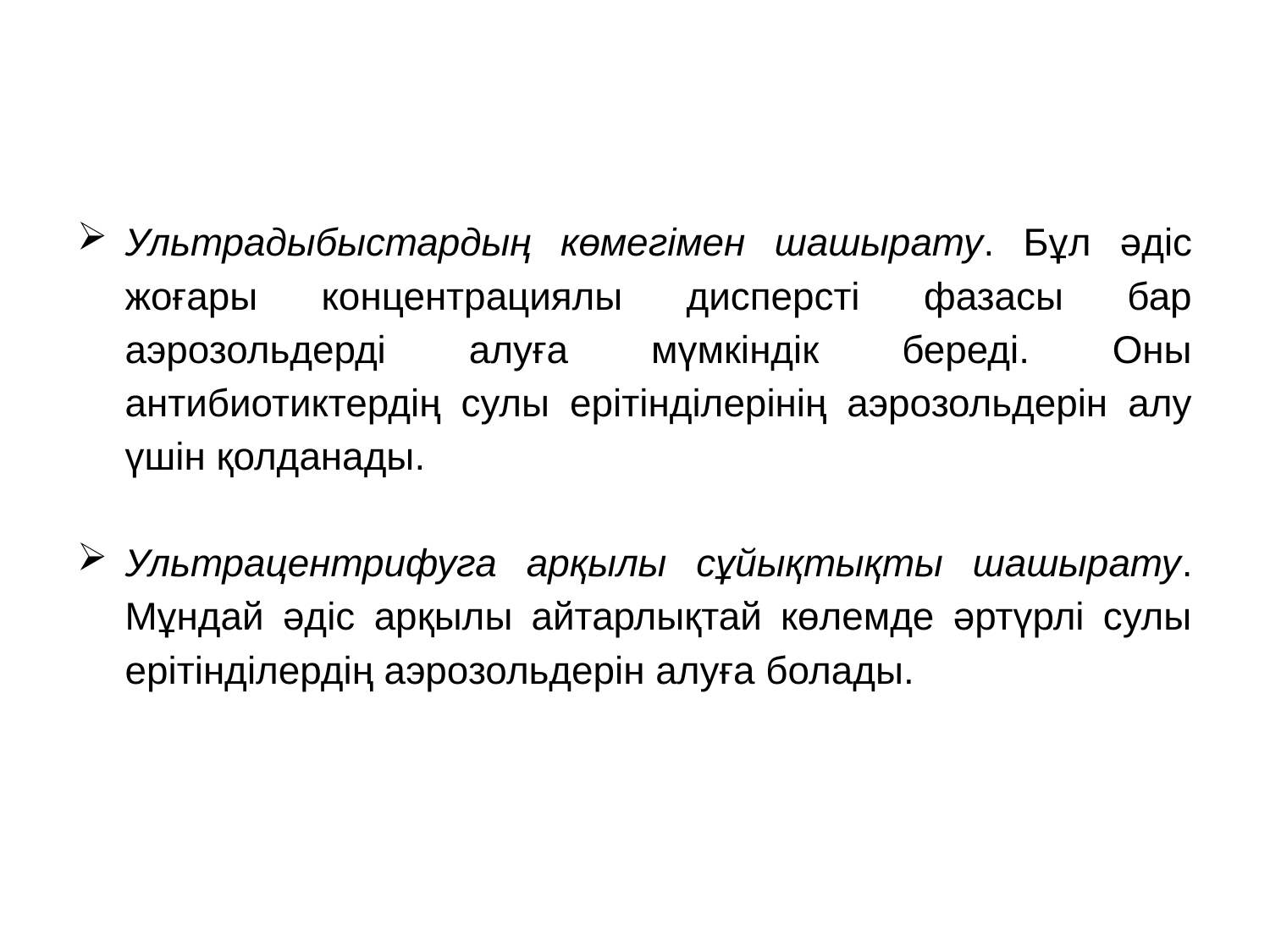

Ультрадыбыстардың көмегімен шашырату. Бұл әдіс жоғары концентрациялы дисперсті фазасы бар аэрозольдерді алуға мүмкіндік береді. Оны антибиотиктердің сулы ерітінділерінің аэрозольдерін алу үшін қолданады.

Ультрацентрифуга арқылы сұйықтықты шашырату. Мұндай әдіс арқылы айтарлықтай көлемде әртүрлі сулы ерітінділердің аэрозольдерін алуға болады.